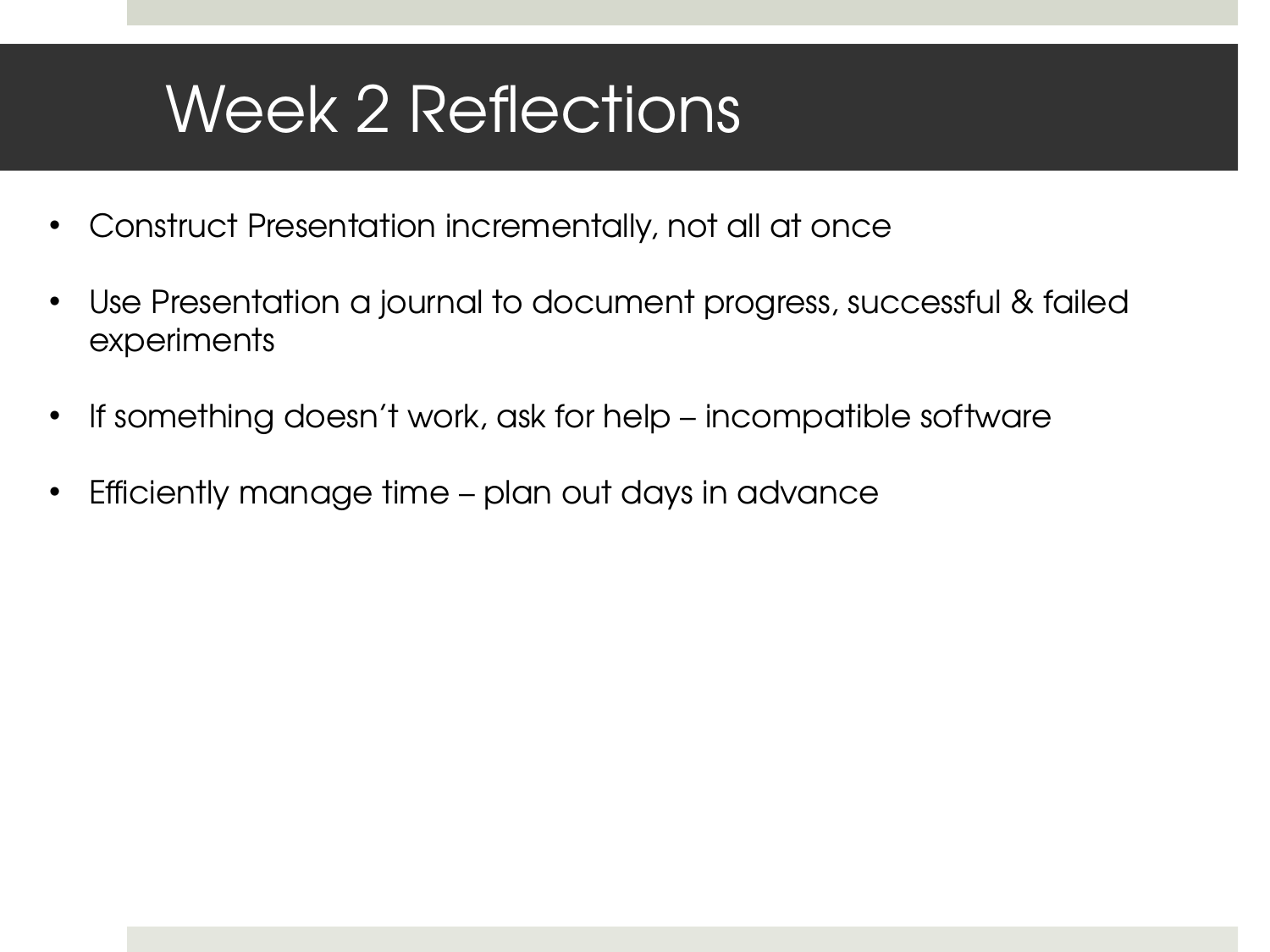

# Week 2 Reflections
Construct Presentation incrementally, not all at once

Use Presentation a journal to document progress, successful & failed experiments

If something doesn’t work, ask for help – incompatible software

Efficiently manage time – plan out days in advance